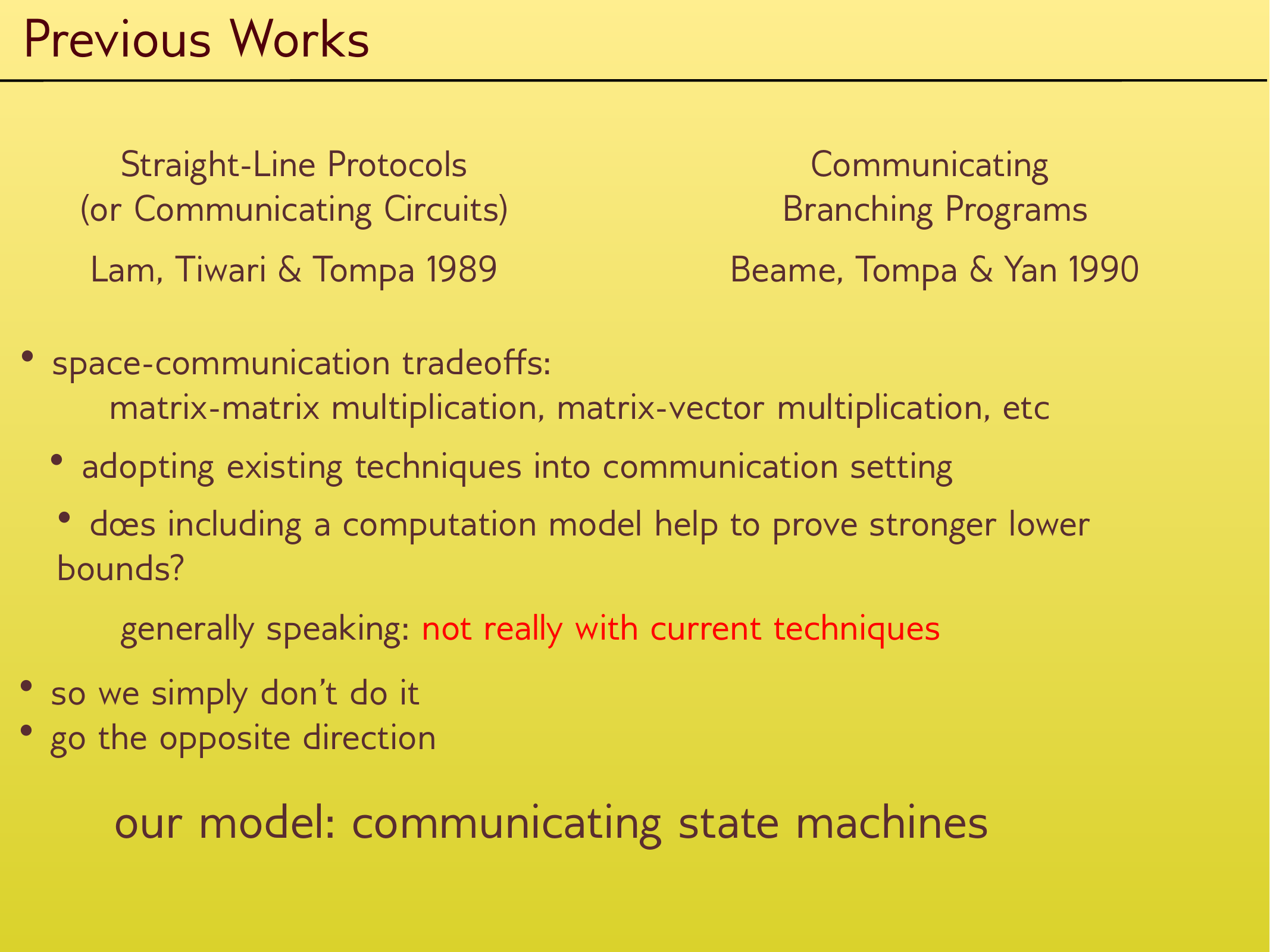

Previous Works

Communicating
Branching Programs
Straight-Line Protocols
(or Communicating Circuits)

Lam, Tiwari & Tompa 1989
Beame, Tompa & Yan 1990
 space-communication tradeoffs:
	matrix-matrix multiplication, matrix-vector multiplication, etc

 adopting existing techniques into communication setting
 does including a computation model help to prove stronger lower
bounds?
generally speaking: not really with current techniques
 so we simply don’t do it
 go the opposite direction
our model: communicating state machines